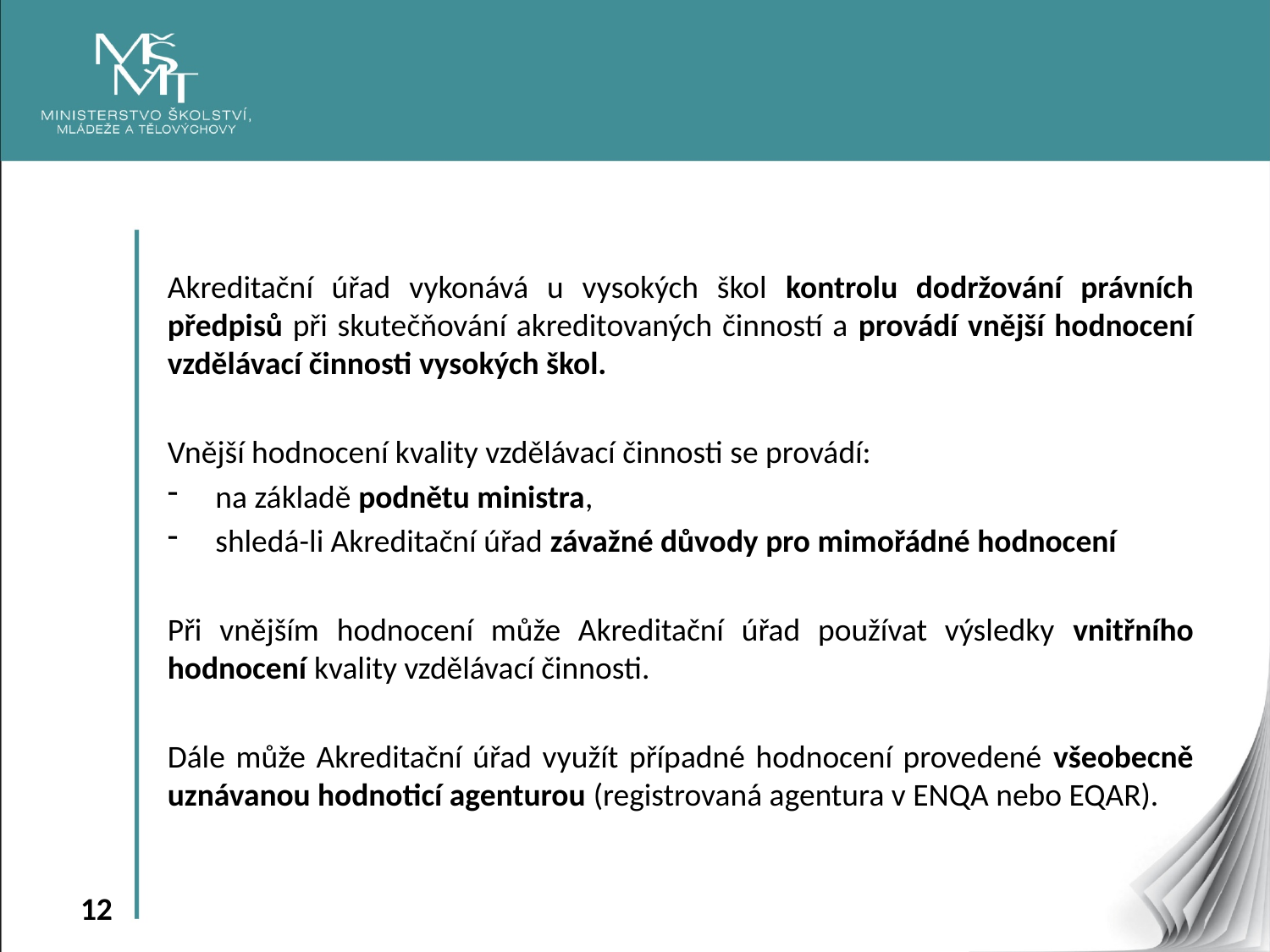

Akreditační úřad vykonává u vysokých škol kontrolu dodržování právních předpisů při skutečňování akreditovaných činností a provádí vnější hodnocení vzdělávací činnosti vysokých škol.

Vnější hodnocení kvality vzdělávací činnosti se provádí:
na základě podnětu ministra,
shledá-li Akreditační úřad závažné důvody pro mimořádné hodnocení

Při vnějším hodnocení může Akreditační úřad používat výsledky vnitřního hodnocení kvality vzdělávací činnosti.

Dále může Akreditační úřad využít případné hodnocení provedené všeobecně uznávanou hodnoticí agenturou (registrovaná agentura v ENQA nebo EQAR).